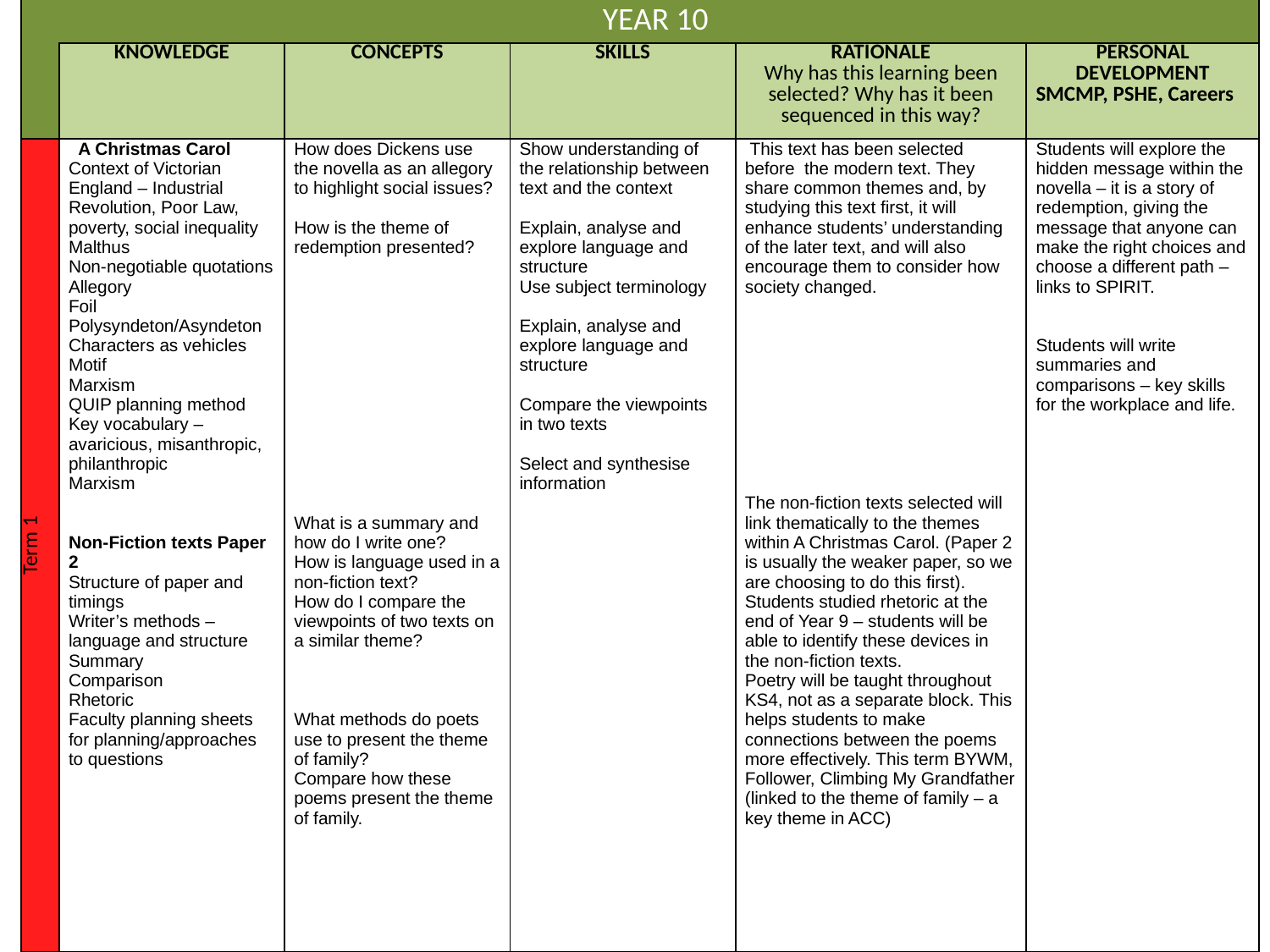

|  | YEAR 10 |  |  |  |  |
| --- | --- | --- | --- | --- | --- |
|  | KNOWLEDGE | CONCEPTS | SKILLS | RATIONALE Why has this learning been selected? Why has it been sequenced in this way? | PERSONAL DEVELOPMENT SMCMP, PSHE, Careers |
| Term 1 | A Christmas Carol Context of Victorian England – Industrial Revolution, Poor Law, poverty, social inequality Malthus Non-negotiable quotations Allegory Foil Polysyndeton/Asyndeton Characters as vehicles Motif Marxism QUIP planning method Key vocabulary – avaricious, misanthropic, philanthropic Marxism Non-Fiction texts Paper 2 Structure of paper and timings Writer’s methods – language and structure Summary Comparison Rhetoric Faculty planning sheets for planning/approaches to questions | How does Dickens use the novella as an allegory to highlight social issues? How is the theme of redemption presented? What is a summary and how do I write one? How is language used in a non-fiction text? How do I compare the viewpoints of two texts on a similar theme? What methods do poets use to present the theme of family? Compare how these poems present the theme of family. | Show understanding of the relationship between text and the context Explain, analyse and explore language and structure Use subject terminology Explain, analyse and explore language and structure Compare the viewpoints in two texts Select and synthesise information | This text has been selected before the modern text. They share common themes and, by studying this text first, it will enhance students’ understanding of the later text, and will also encourage them to consider how society changed. The non-fiction texts selected will link thematically to the themes within A Christmas Carol. (Paper 2 is usually the weaker paper, so we are choosing to do this first). Students studied rhetoric at the end of Year 9 – students will be able to identify these devices in the non-fiction texts. Poetry will be taught throughout KS4, not as a separate block. This helps students to make connections between the poems more effectively. This term BYWM, Follower, Climbing My Grandfather (linked to the theme of family – a key theme in ACC) | Students will explore the hidden message within the novella – it is a story of redemption, giving the message that anyone can make the right choices and choose a different path – links to SPIRIT. Students will write summaries and comparisons – key skills for the workplace and life. |